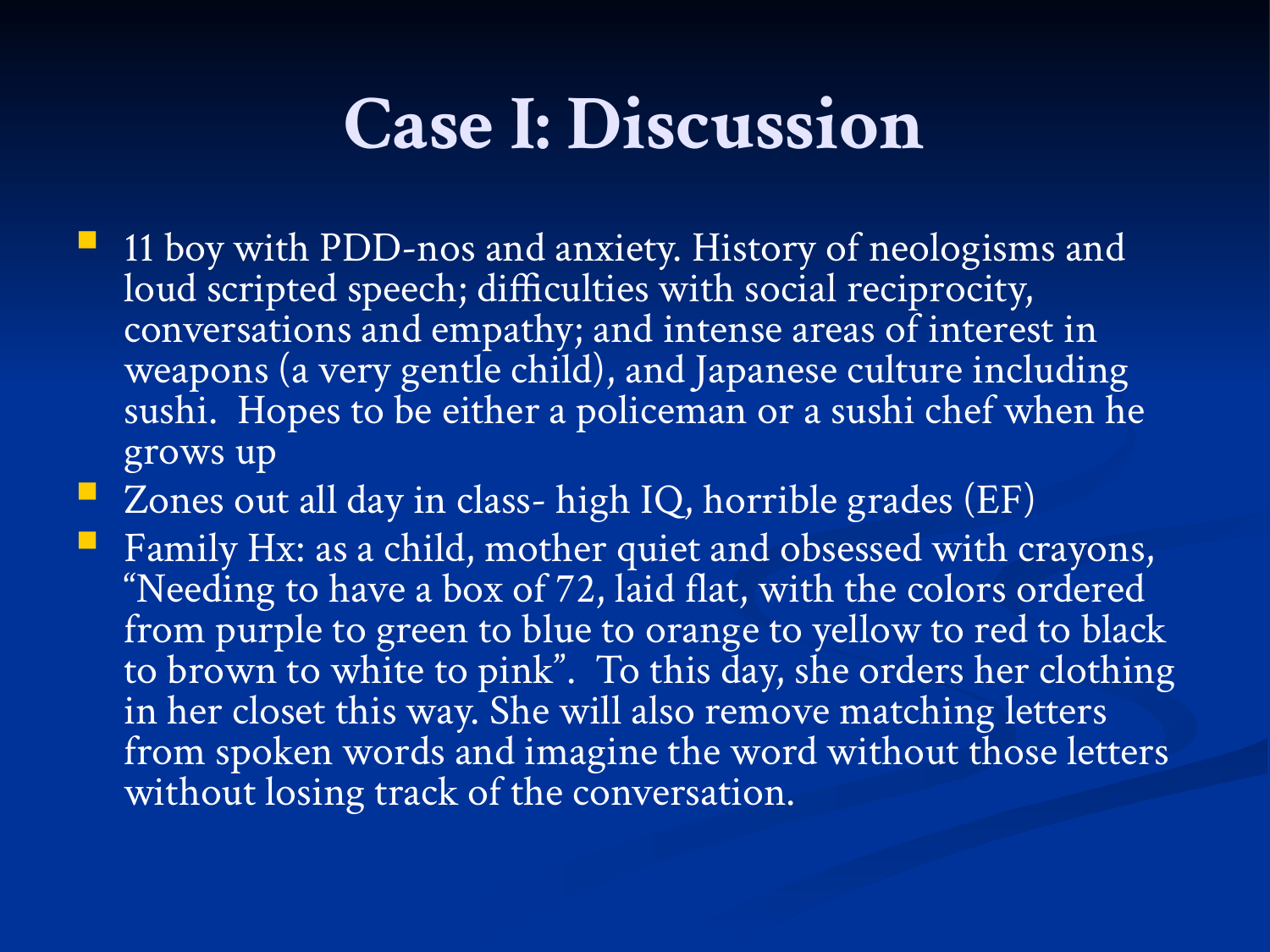

# Case I: Discussion
11 boy with PDD-nos and anxiety. History of neologisms and loud scripted speech; difficulties with social reciprocity, conversations and empathy; and intense areas of interest in weapons (a very gentle child), and Japanese culture including sushi.  Hopes to be either a policeman or a sushi chef when he grows up
Zones out all day in class- high IQ, horrible grades (EF)
Family Hx: as a child, mother quiet and obsessed with crayons, “Needing to have a box of 72, laid flat, with the colors ordered from purple to green to blue to orange to yellow to red to black to brown to white to pink”.  To this day, she orders her clothing in her closet this way. She will also remove matching letters from spoken words and imagine the word without those letters without losing track of the conversation.